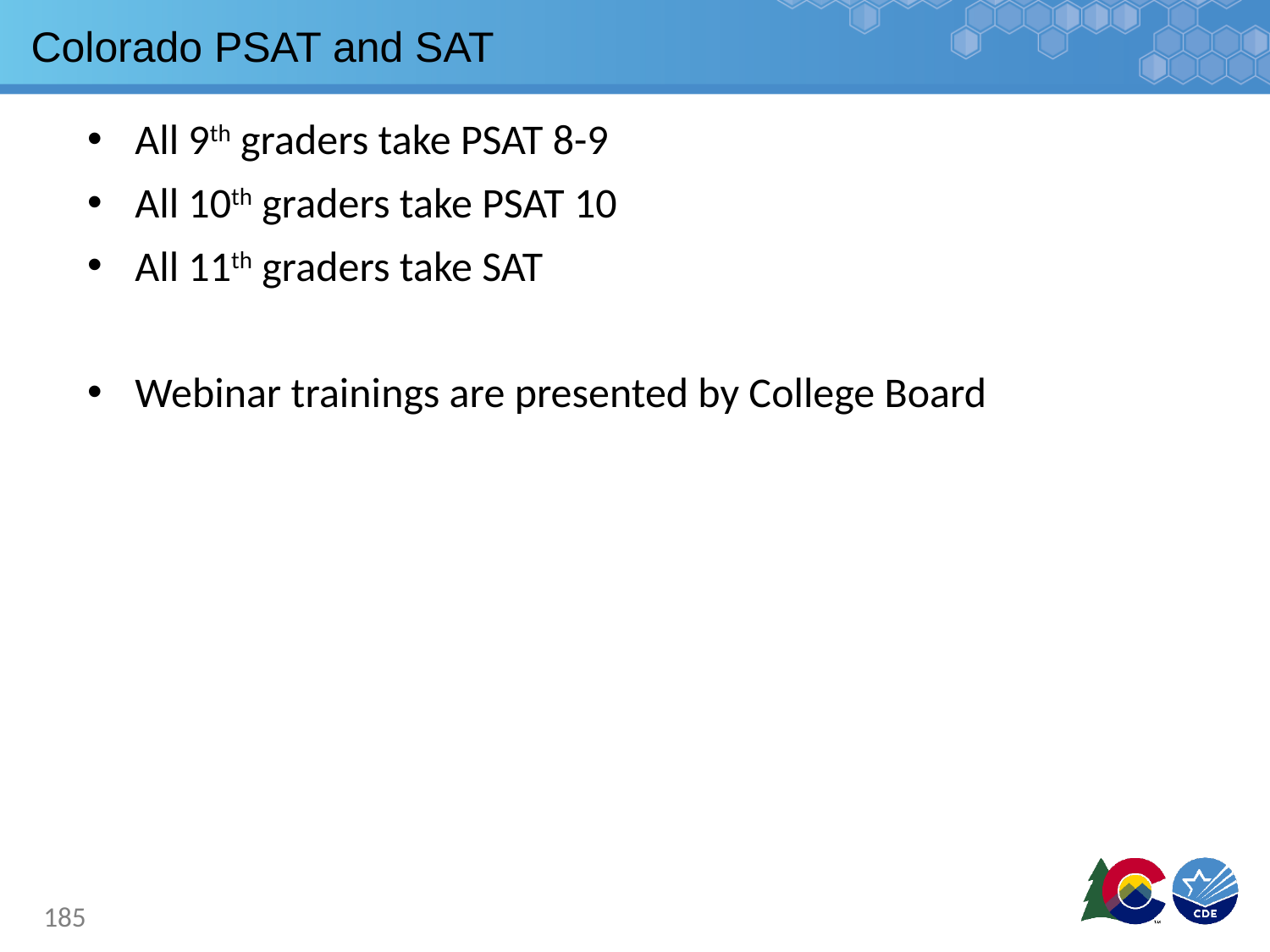

# Colorado PSAT and SAT
All 9th graders take PSAT 8-9
All 10th graders take PSAT 10
All 11th graders take SAT

Webinar trainings are presented by College Board

185